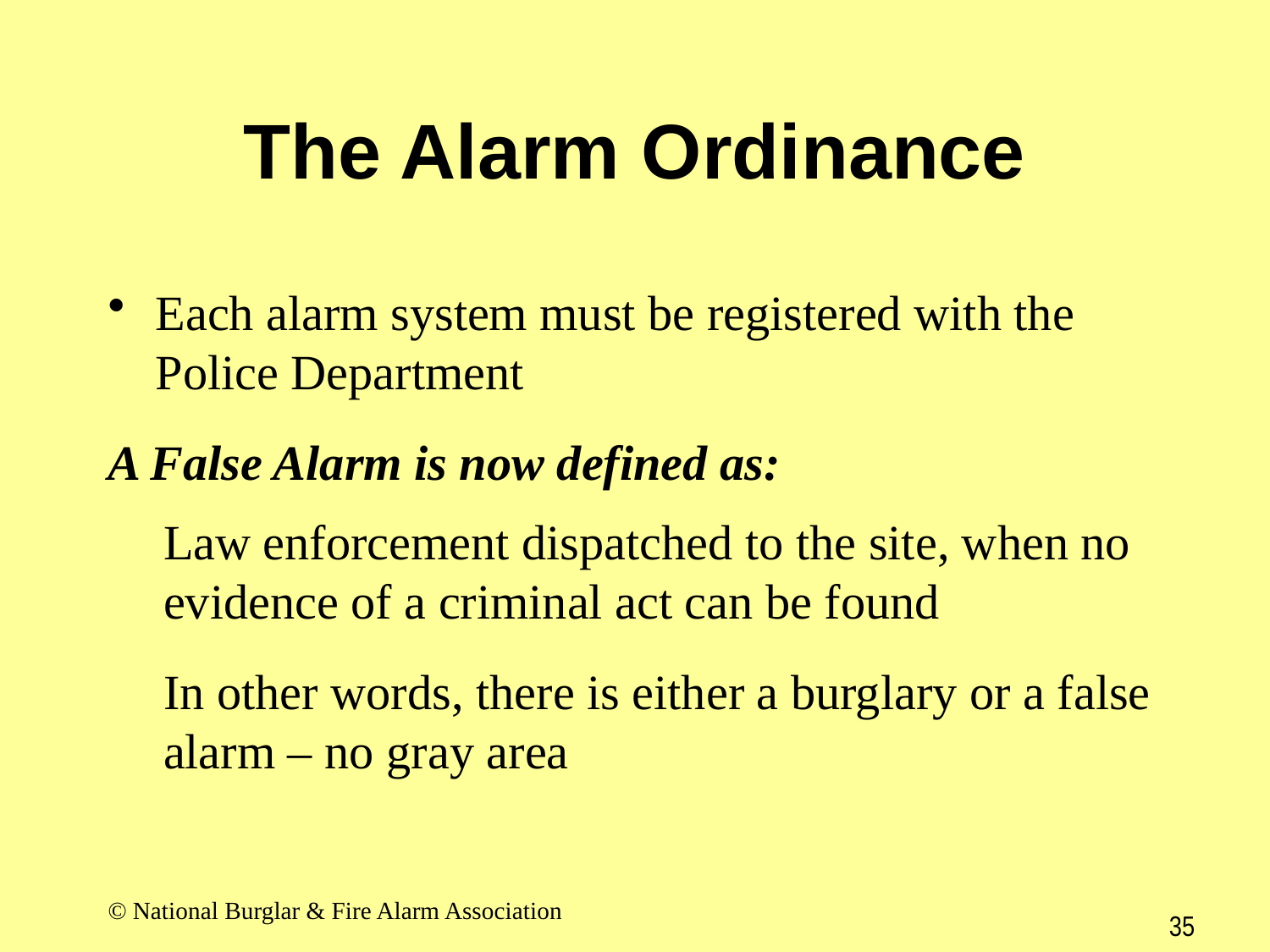

# The Alarm Ordinance
Each alarm system must be registered with the Police Department
A False Alarm is now defined as:
Law enforcement dispatched to the site, when no evidence of a criminal act can be found
In other words, there is either a burglary or a false alarm – no gray area

© National Burglar & Fire Alarm Association